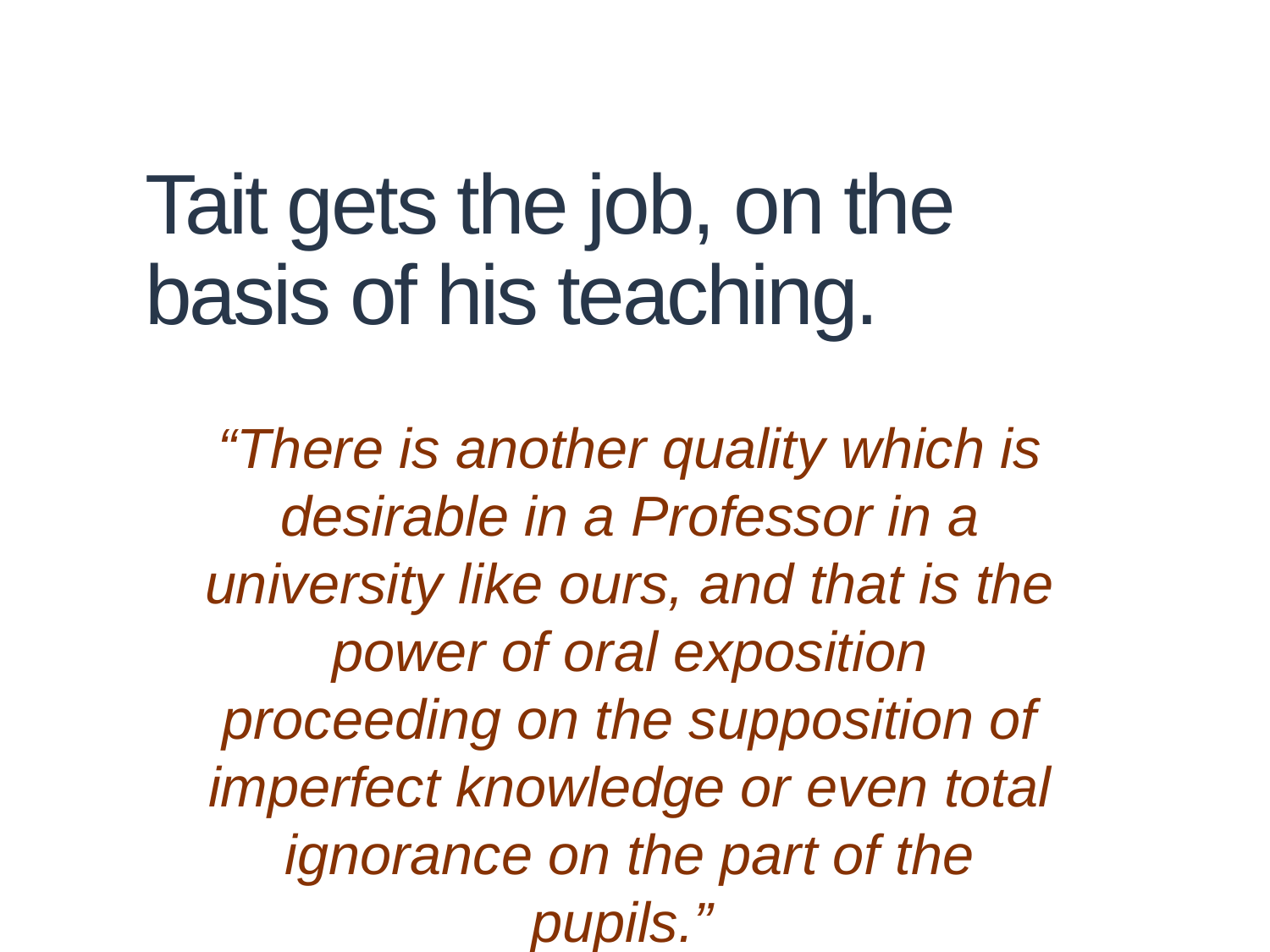

# Tait gets the job, on the basis of his teaching.
“There is another quality which is desirable in a Professor in a university like ours, and that is the power of oral exposition proceeding on the supposition of imperfect knowledge or even total ignorance on the part of the pupils.”